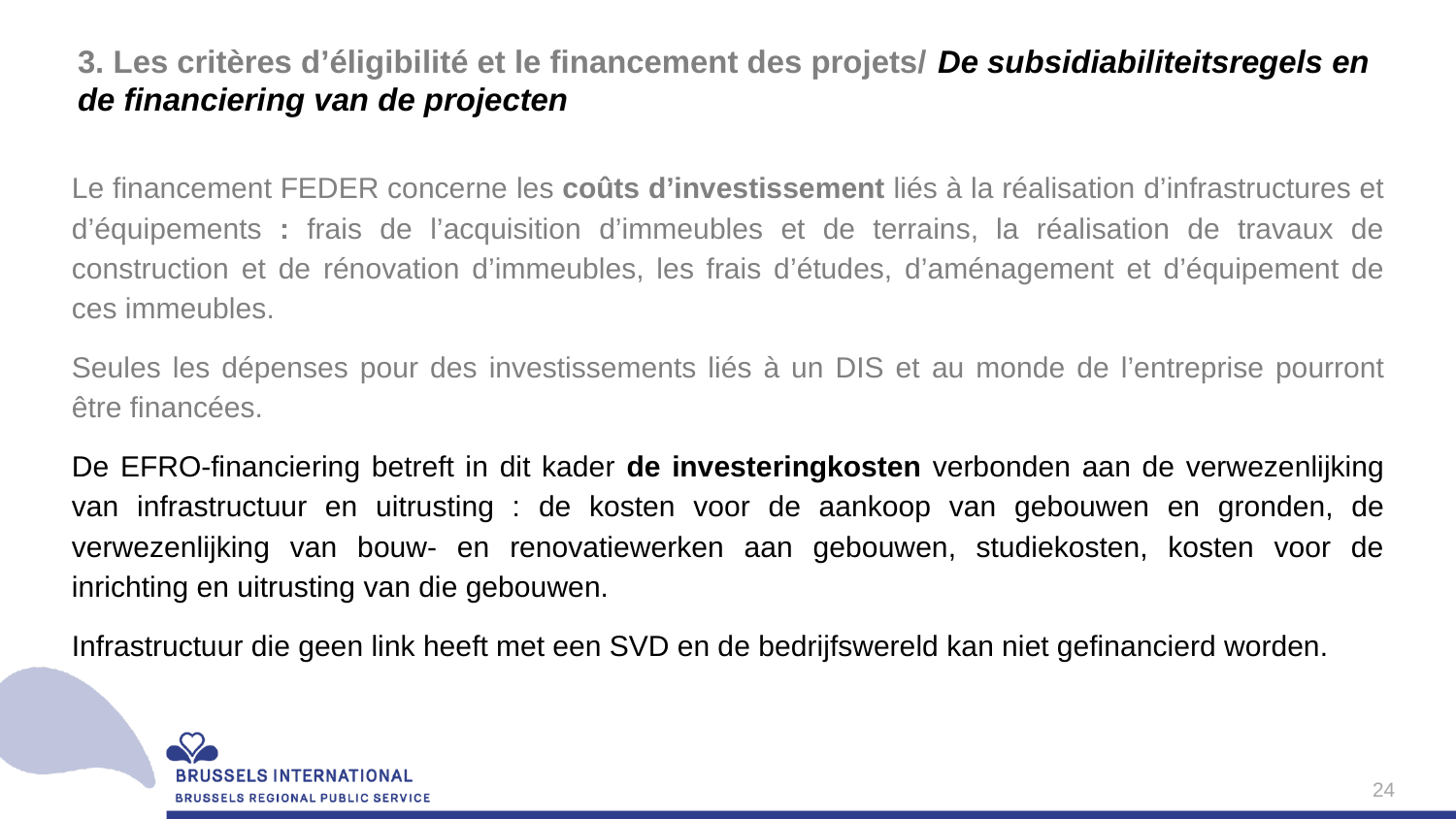

# 3. Les critères d’éligibilité et le financement des projets/ De subsidiabiliteitsregels en de financiering van de projecten
Le financement FEDER concerne les coûts d’investissement liés à la réalisation d’infrastructures et d’équipements : frais de l’acquisition d’immeubles et de terrains, la réalisation de travaux de construction et de rénovation d’immeubles, les frais d’études, d’aménagement et d’équipement de ces immeubles.
Seules les dépenses pour des investissements liés à un DIS et au monde de l’entreprise pourront être financées.
De EFRO-financiering betreft in dit kader de investeringkosten verbonden aan de verwezenlijking van infrastructuur en uitrusting : de kosten voor de aankoop van gebouwen en gronden, de verwezenlijking van bouw- en renovatiewerken aan gebouwen, studiekosten, kosten voor de inrichting en uitrusting van die gebouwen.
Infrastructuur die geen link heeft met een SVD en de bedrijfswereld kan niet gefinancierd worden.